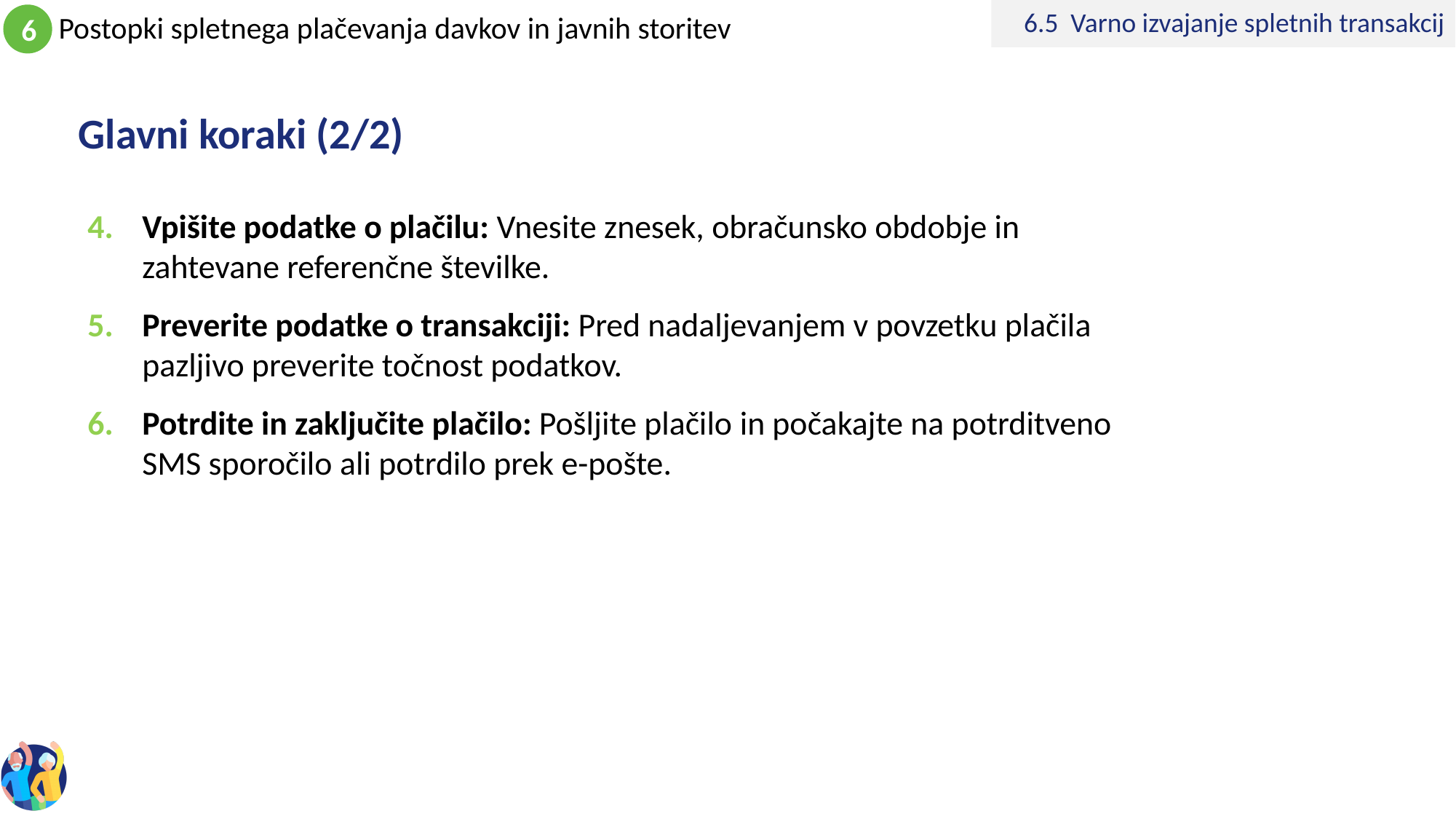

6.5  Varno izvajanje spletnih transakcij
# Glavni koraki (2/2)
Vpišite podatke o plačilu: Vnesite znesek, obračunsko obdobje in zahtevane referenčne številke.
Preverite podatke o transakciji: Pred nadaljevanjem v povzetku plačila pazljivo preverite točnost podatkov.
Potrdite in zaključite plačilo: Pošljite plačilo in počakajte na potrditveno SMS sporočilo ali potrdilo prek e-pošte.